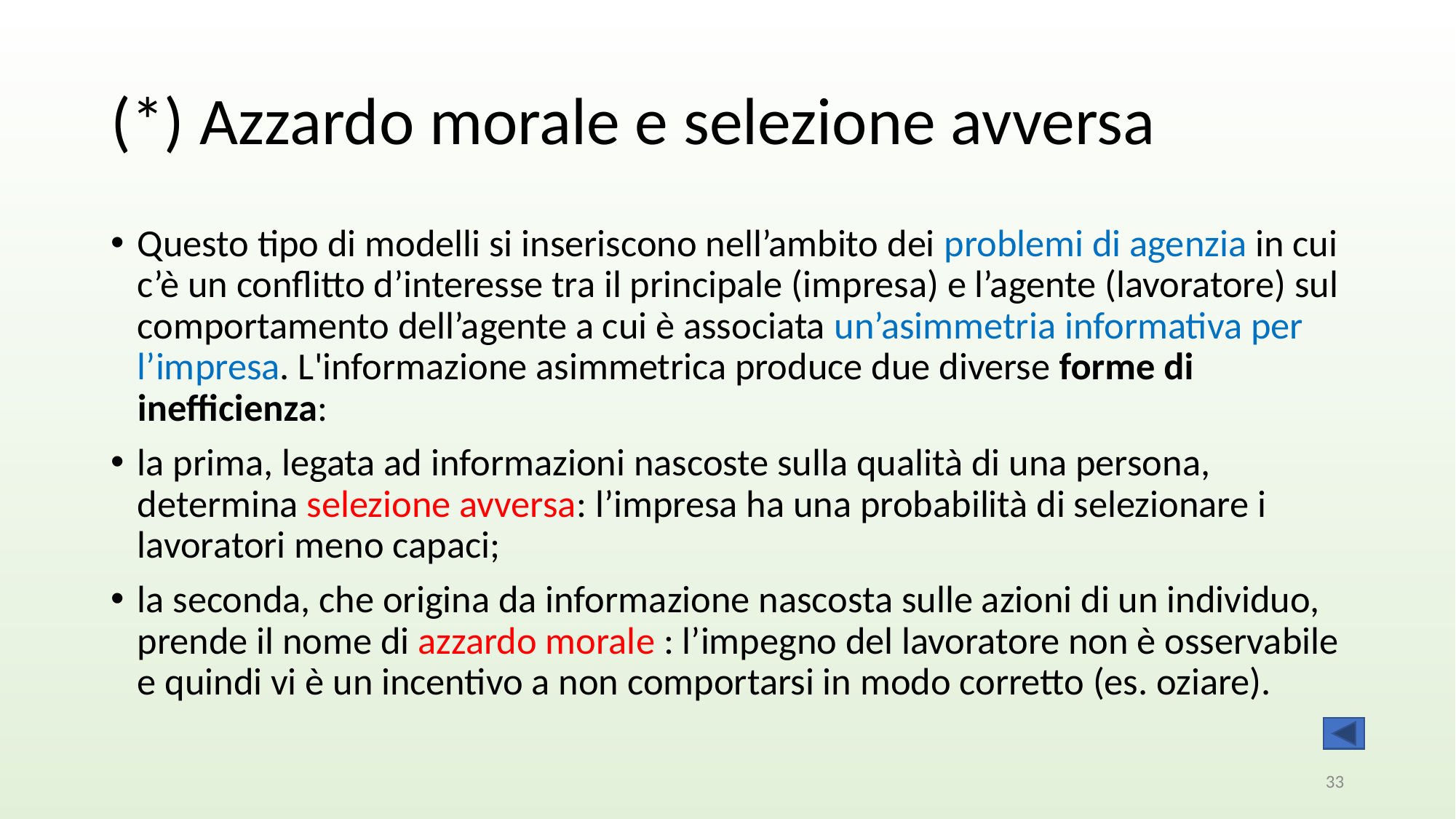

# (*) Azzardo morale e selezione avversa
Questo tipo di modelli si inseriscono nell’ambito dei problemi di agenzia in cui c’è un conflitto d’interesse tra il principale (impresa) e l’agente (lavoratore) sul comportamento dell’agente a cui è associata un’asimmetria informativa per l’impresa. L'informazione asimmetrica produce due diverse forme di inefficienza:
la prima, legata ad informazioni nascoste sulla qualità di una persona, determina selezione avversa: l’impresa ha una probabilità di selezionare i lavoratori meno capaci;
la seconda, che origina da informazione nascosta sulle azioni di un individuo, prende il nome di azzardo morale : l’impegno del lavoratore non è osservabile e quindi vi è un incentivo a non comportarsi in modo corretto (es. oziare).

33